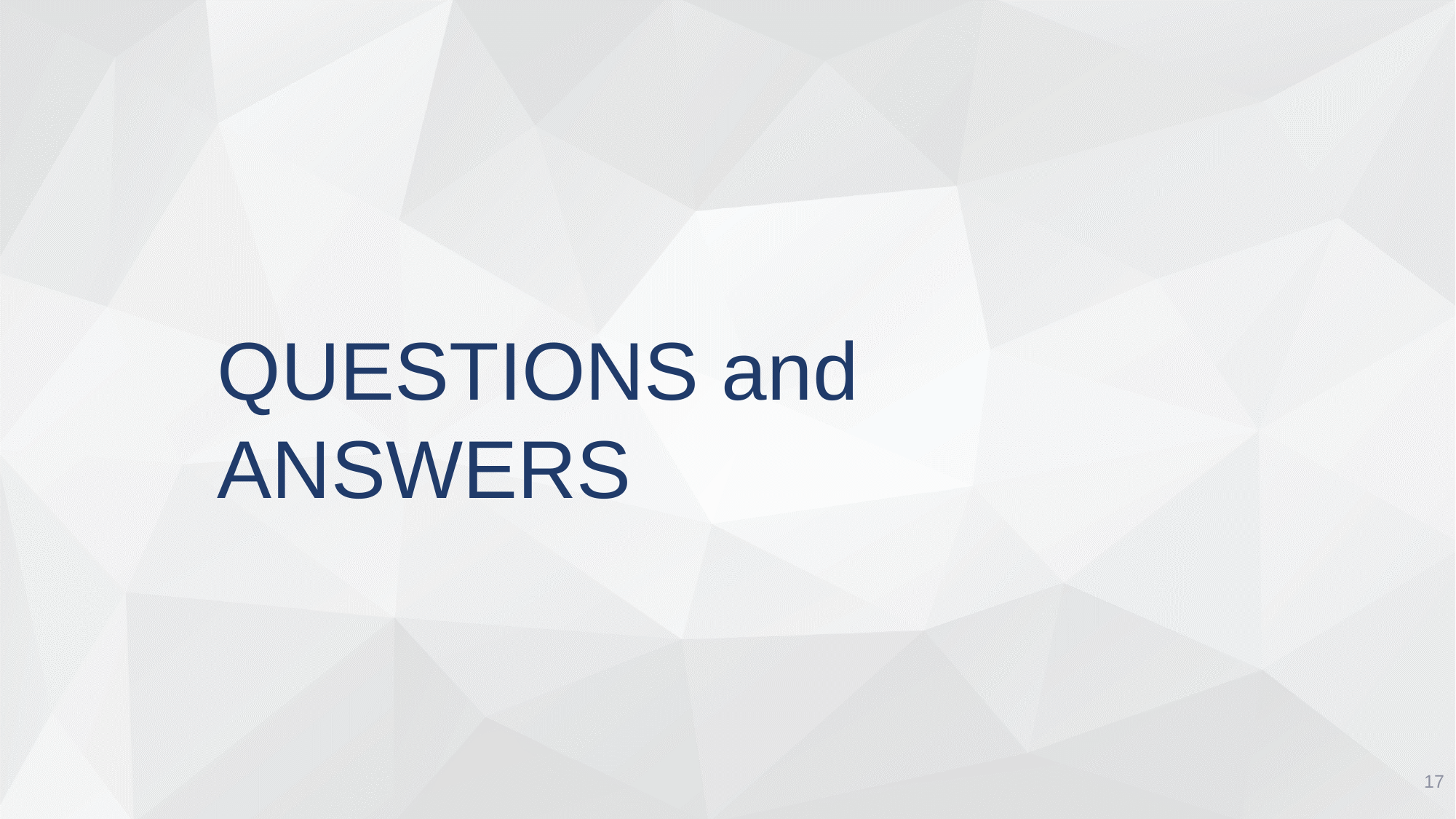

QUESTIONS and ANSWERS
QUESTIONS and ANSWERS
17